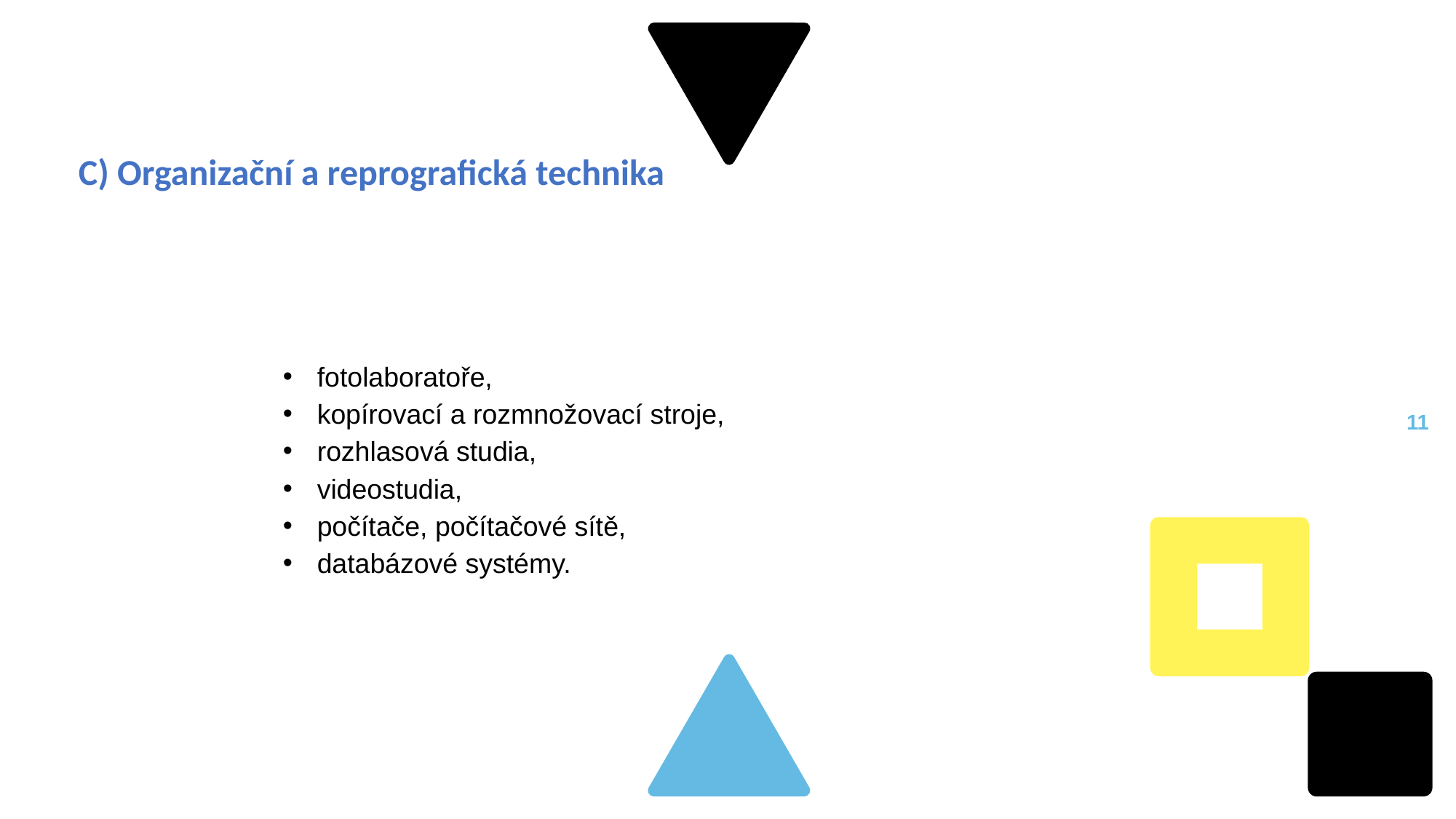

C) Organizační a reprografická technika
fotolaboratoře,
kopírovací a rozmnožovací stroje,
rozhlasová studia,
videostudia,
počítače, počítačové sítě,
databázové systémy.
11